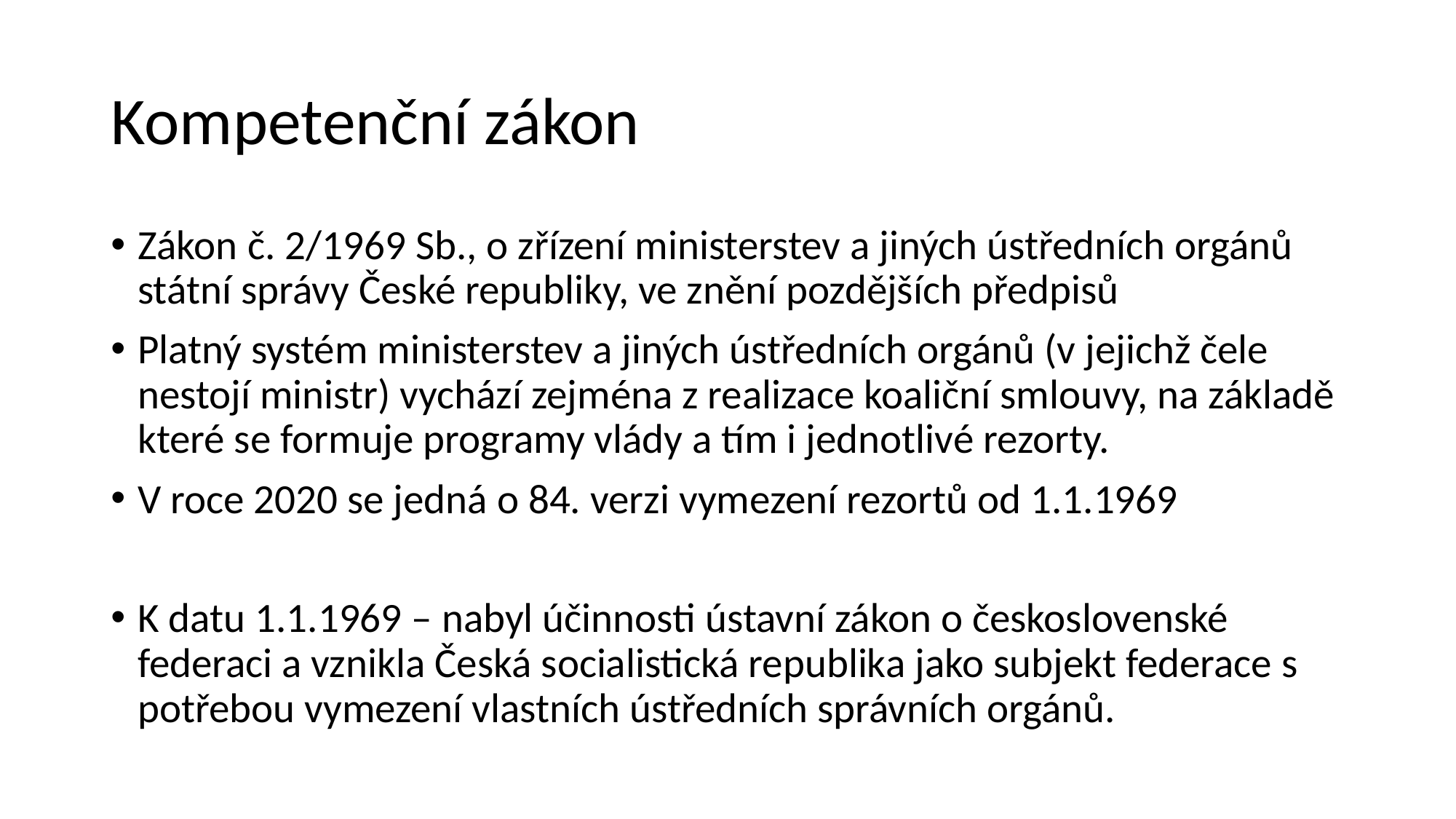

# Kompetenční zákon
Zákon č. 2/1969 Sb., o zřízení ministerstev a jiných ústředních orgánů státní správy České republiky, ve znění pozdějších předpisů
Platný systém ministerstev a jiných ústředních orgánů (v jejichž čele nestojí ministr) vychází zejména z realizace koaliční smlouvy, na základě které se formuje programy vlády a tím i jednotlivé rezorty.
V roce 2020 se jedná o 84. verzi vymezení rezortů od 1.1.1969

K datu 1.1.1969 – nabyl účinnosti ústavní zákon o československé federaci a vznikla Česká socialistická republika jako subjekt federace s potřebou vymezení vlastních ústředních správních orgánů.